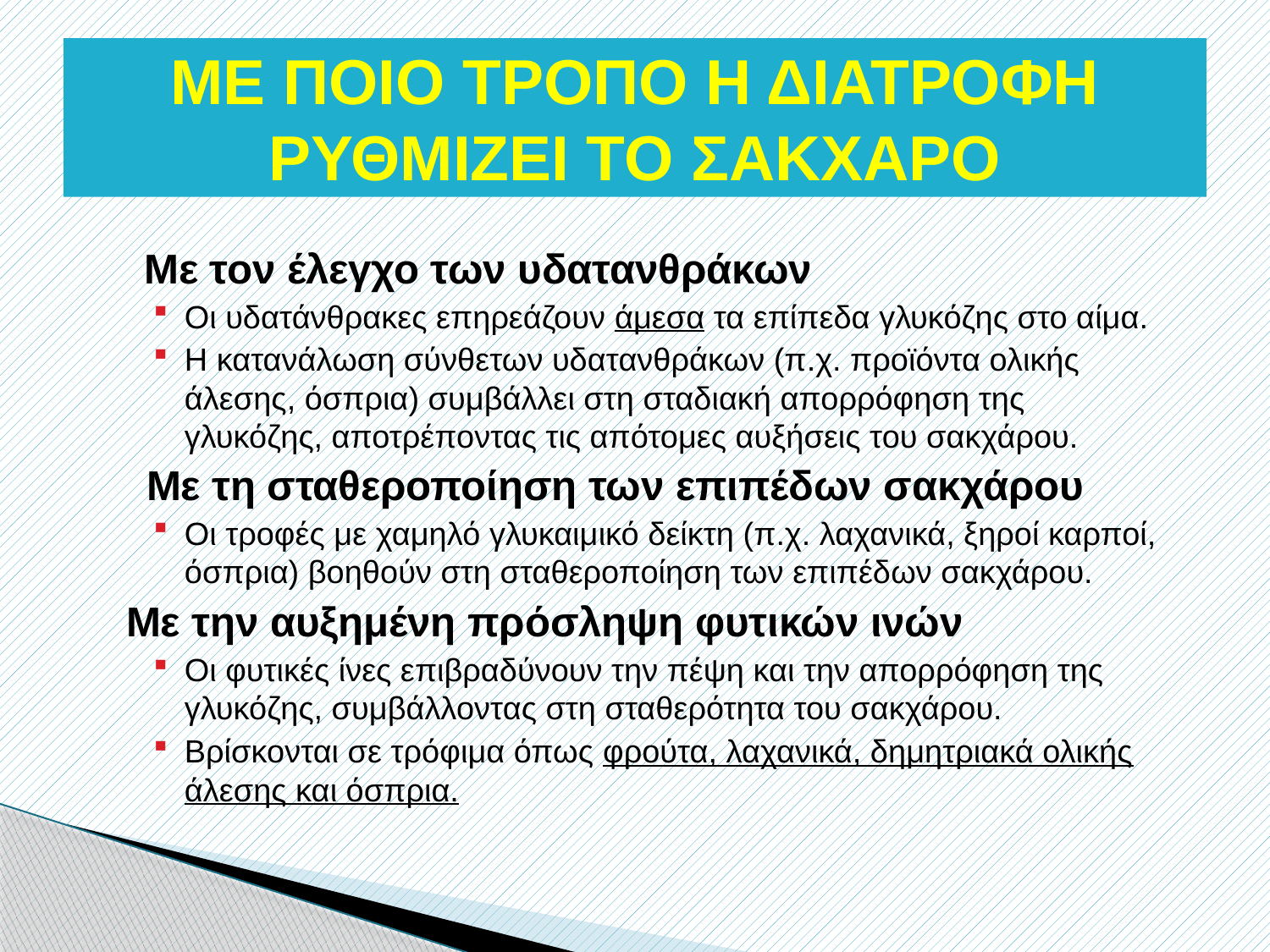

# ΜΕ ΠΟΙΟ ΤΡΟΠΟ Η ΔΙΑΤΡΟΦΗ ΡΥΘΜΙΖΕΙ ΤΟ ΣΑΚΧΑΡΟ
     Με τον έλεγχο των υδατανθράκων
Οι υδατάνθρακες επηρεάζουν άμεσα τα επίπεδα γλυκόζης στο αίμα.
Η κατανάλωση σύνθετων υδατανθράκων (π.χ. προϊόντα ολικής άλεσης, όσπρια) συμβάλλει στη σταδιακή απορρόφηση της γλυκόζης, αποτρέποντας τις απότομες αυξήσεις του σακχάρου.
Με τη σταθεροποίηση των επιπέδων σακχάρου
Οι τροφές με χαμηλό γλυκαιμικό δείκτη (π.χ. λαχανικά, ξηροί καρποί, όσπρια) βοηθούν στη σταθεροποίηση των επιπέδων σακχάρου.
   Με την αυξημένη πρόσληψη φυτικών ινών
Οι φυτικές ίνες επιβραδύνουν την πέψη και την απορρόφηση της γλυκόζης, συμβάλλοντας στη σταθερότητα του σακχάρου.
Βρίσκονται σε τρόφιμα όπως φρούτα, λαχανικά, δημητριακά ολικής άλεσης και όσπρια.